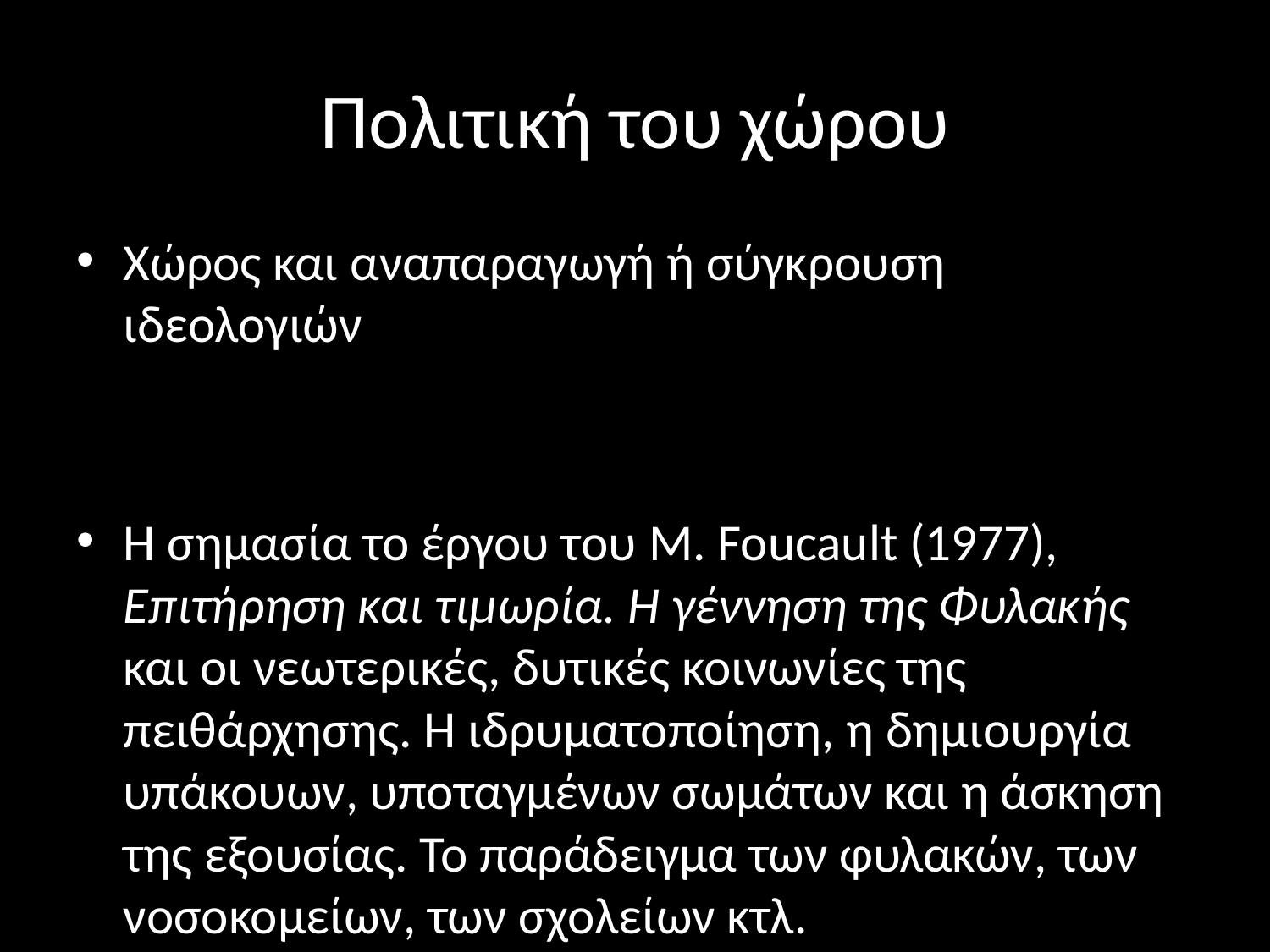

# Πολιτική του χώρου
Χώρος και αναπαραγωγή ή σύγκρουση ιδεολογιών

Η σημασία το έργου του M. Foucault (1977), Επιτήρηση και τιμωρία. Η γέννηση της Φυλακής και οι νεωτερικές, δυτικές κοινωνίες της πειθάρχησης. Η ιδρυματοποίηση, η δημιουργία υπάκουων, υποταγμένων σωμάτων και η άσκηση της εξουσίας. Το παράδειγμα των φυλακών, των νοσοκομείων, των σχολείων κτλ.